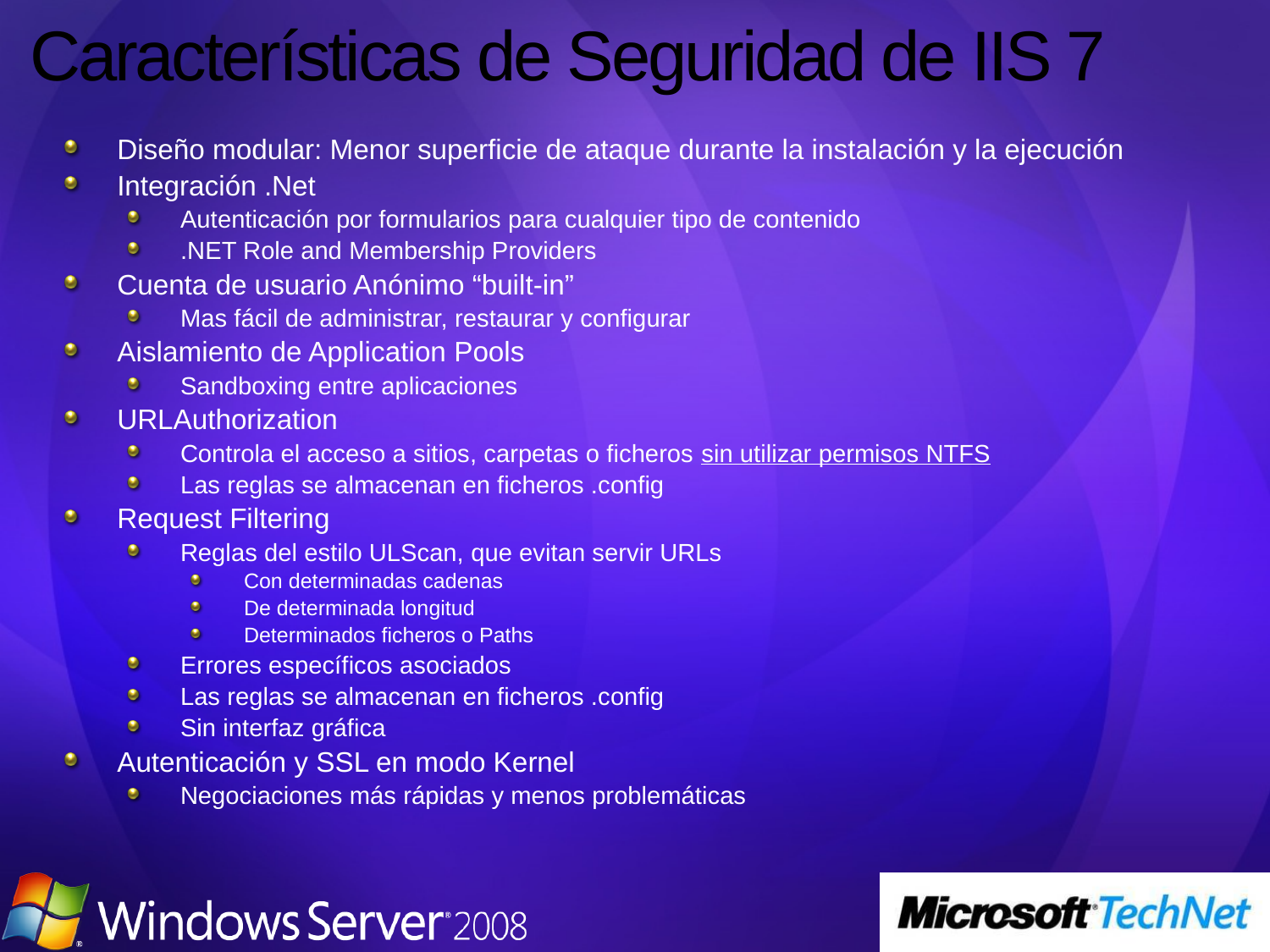

# Características de Seguridad de IIS 7
Diseño modular: Menor superficie de ataque durante la instalación y la ejecución
Integración .Net
Autenticación por formularios para cualquier tipo de contenido
.NET Role and Membership Providers
Cuenta de usuario Anónimo “built-in”
Mas fácil de administrar, restaurar y configurar
Aislamiento de Application Pools
Sandboxing entre aplicaciones
URLAuthorization
Controla el acceso a sitios, carpetas o ficheros sin utilizar permisos NTFS
Las reglas se almacenan en ficheros .config
Request Filtering
Reglas del estilo ULScan, que evitan servir URLs
Con determinadas cadenas
De determinada longitud
Determinados ficheros o Paths
Errores específicos asociados
Las reglas se almacenan en ficheros .config
Sin interfaz gráfica
Autenticación y SSL en modo Kernel
Negociaciones más rápidas y menos problemáticas